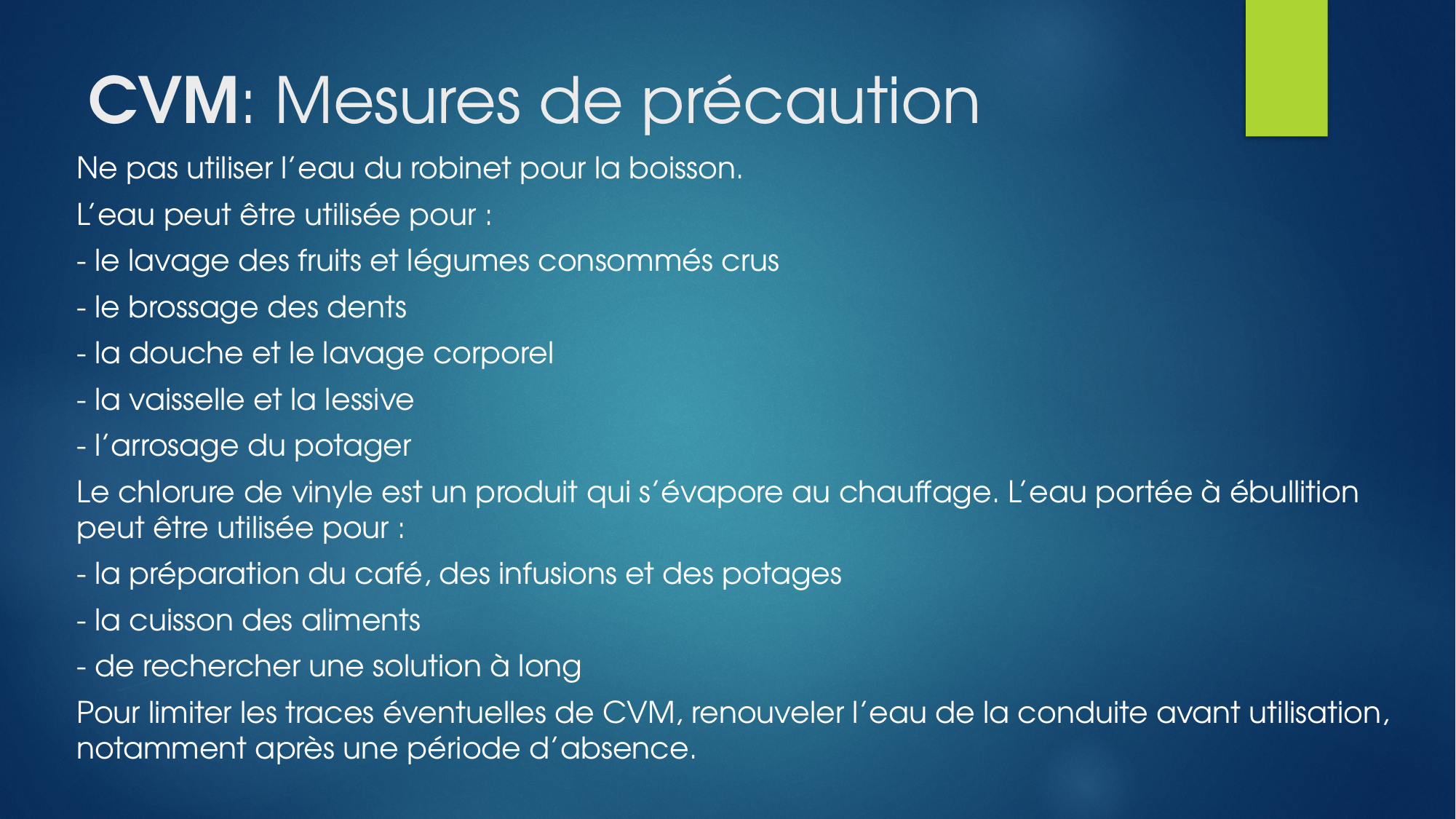

# CVM: Mesures de précaution
Ne pas utiliser l’eau du robinet pour la boisson.
L’eau peut être utilisée pour :
- le lavage des fruits et légumes consommés crus
- le brossage des dents
- la douche et le lavage corporel
- la vaisselle et la lessive
- l’arrosage du potager
Le chlorure de vinyle est un produit qui s’évapore au chauffage. L’eau portée à ébullition peut être utilisée pour :
- la préparation du café, des infusions et des potages
- la cuisson des aliments
- de rechercher une solution à long
Pour limiter les traces éventuelles de CVM, renouveler l’eau de la conduite avant utilisation, notamment après une période d’absence.